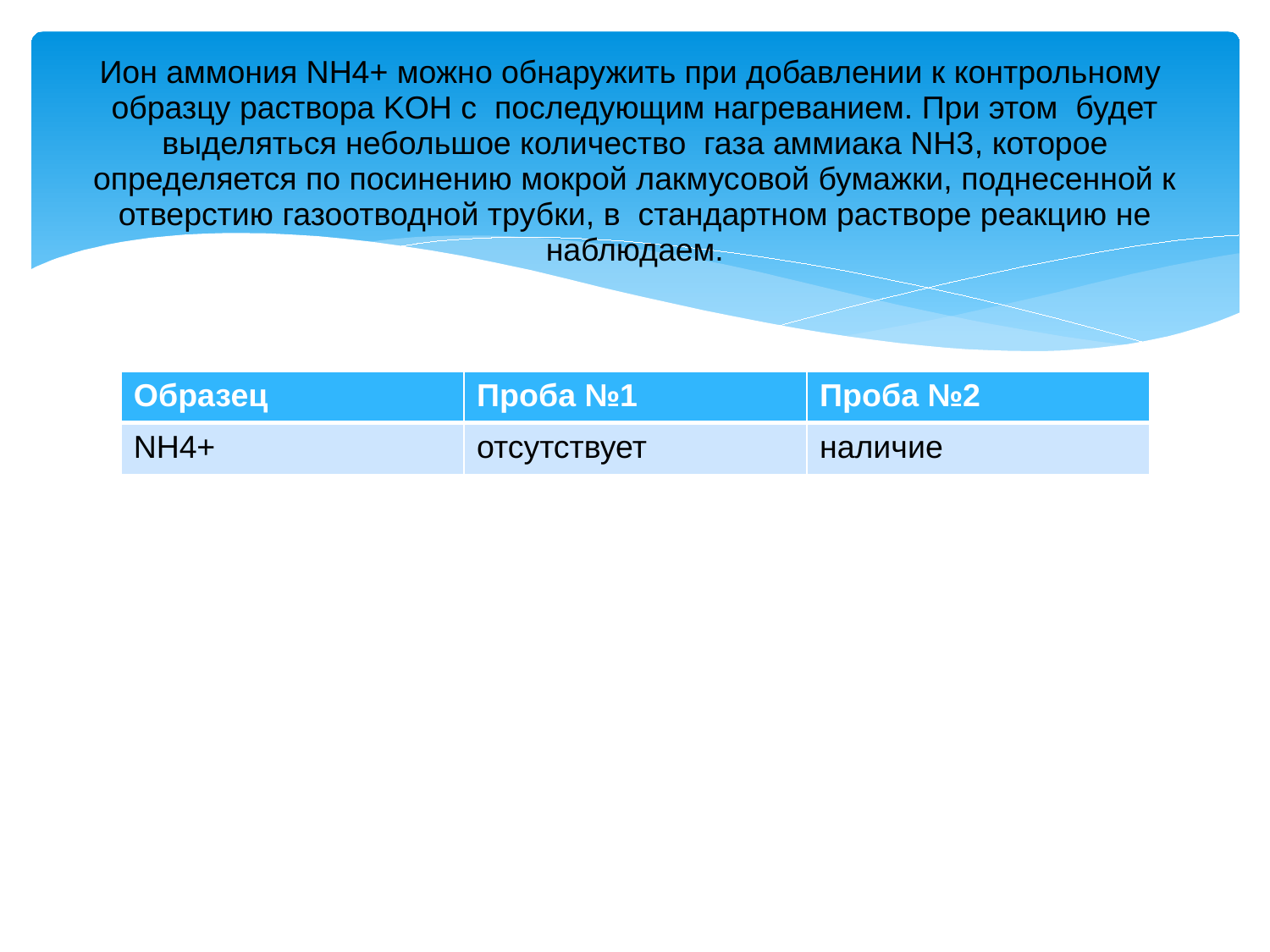

# Ион аммония NH4+ можно обнаружить при добавлении к контрольному  образцу раствора KOH с  последующим нагреванием. При этом  будет выделяться небольшое количество  газа аммиака NH3­, которое определяется по посинению мокрой лакмусовой бумажки, поднесенной к отверстию газоотводной трубки, в  стандартном растворе реакцию не наблюдаем.
| Образец | Проба №1 | Проба №2 |
| --- | --- | --- |
| NH4+ | отсутствует | наличие |